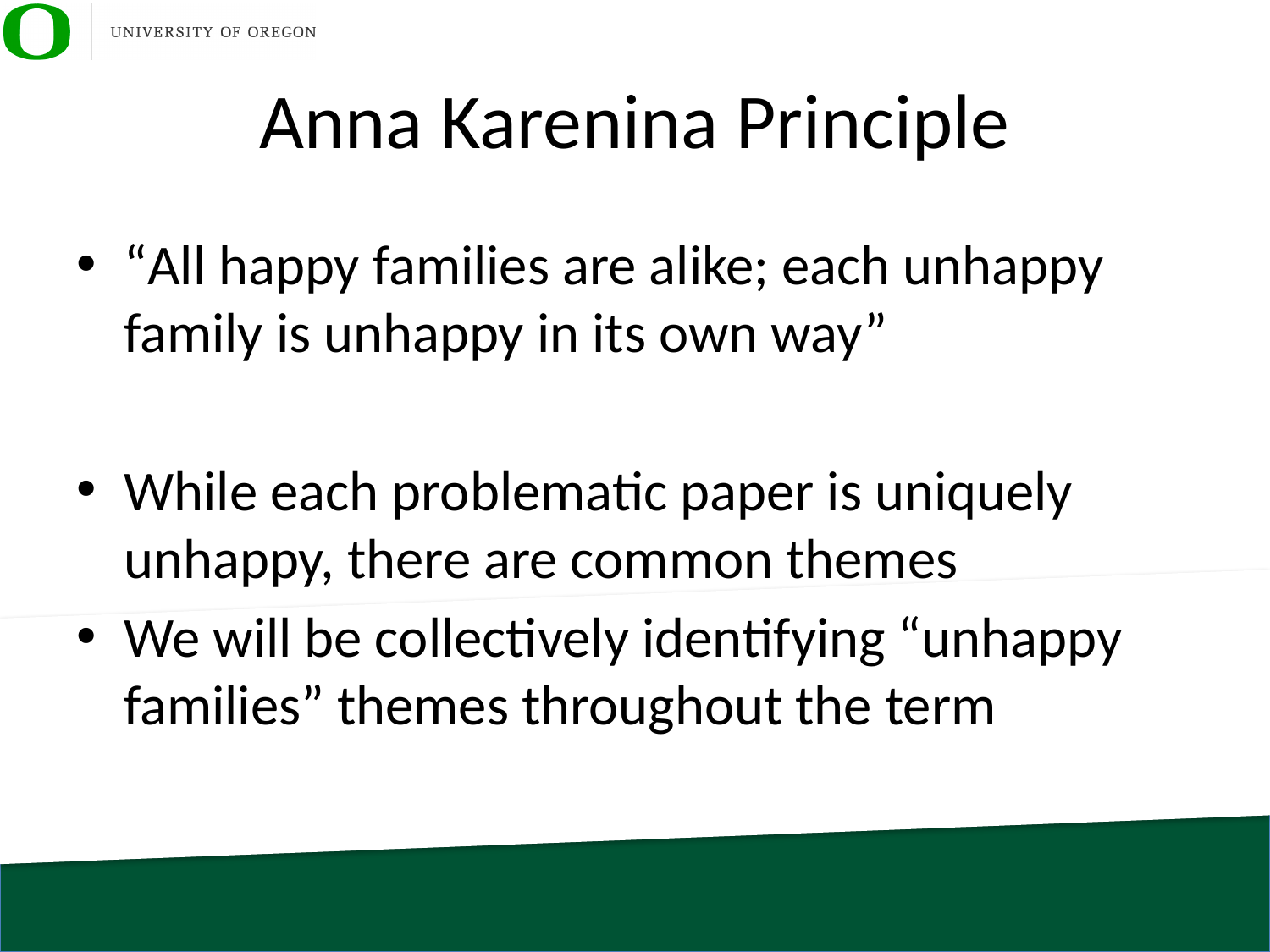

# Anna Karenina Principle
“All happy families are alike; each unhappy family is unhappy in its own way”

While each problematic paper is uniquely unhappy, there are common themes
We will be collectively identifying “unhappy families” themes throughout the term